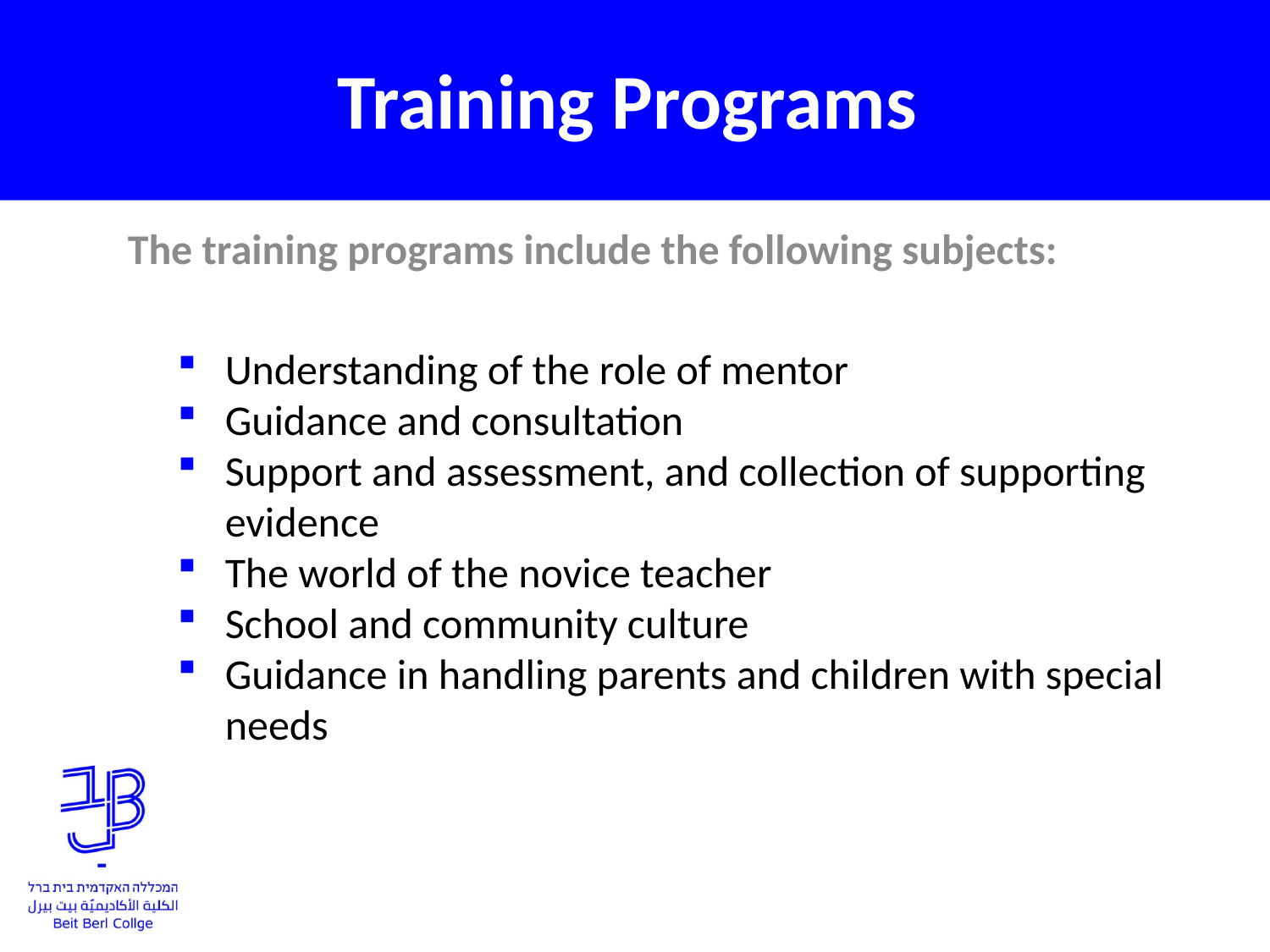

# Training Programs
The training programs include the following subjects:
Understanding of the role of mentor
Guidance and consultation
Support and assessment, and collection of supporting evidence
The world of the novice teacher
School and community culture
Guidance in handling parents and children with special needs